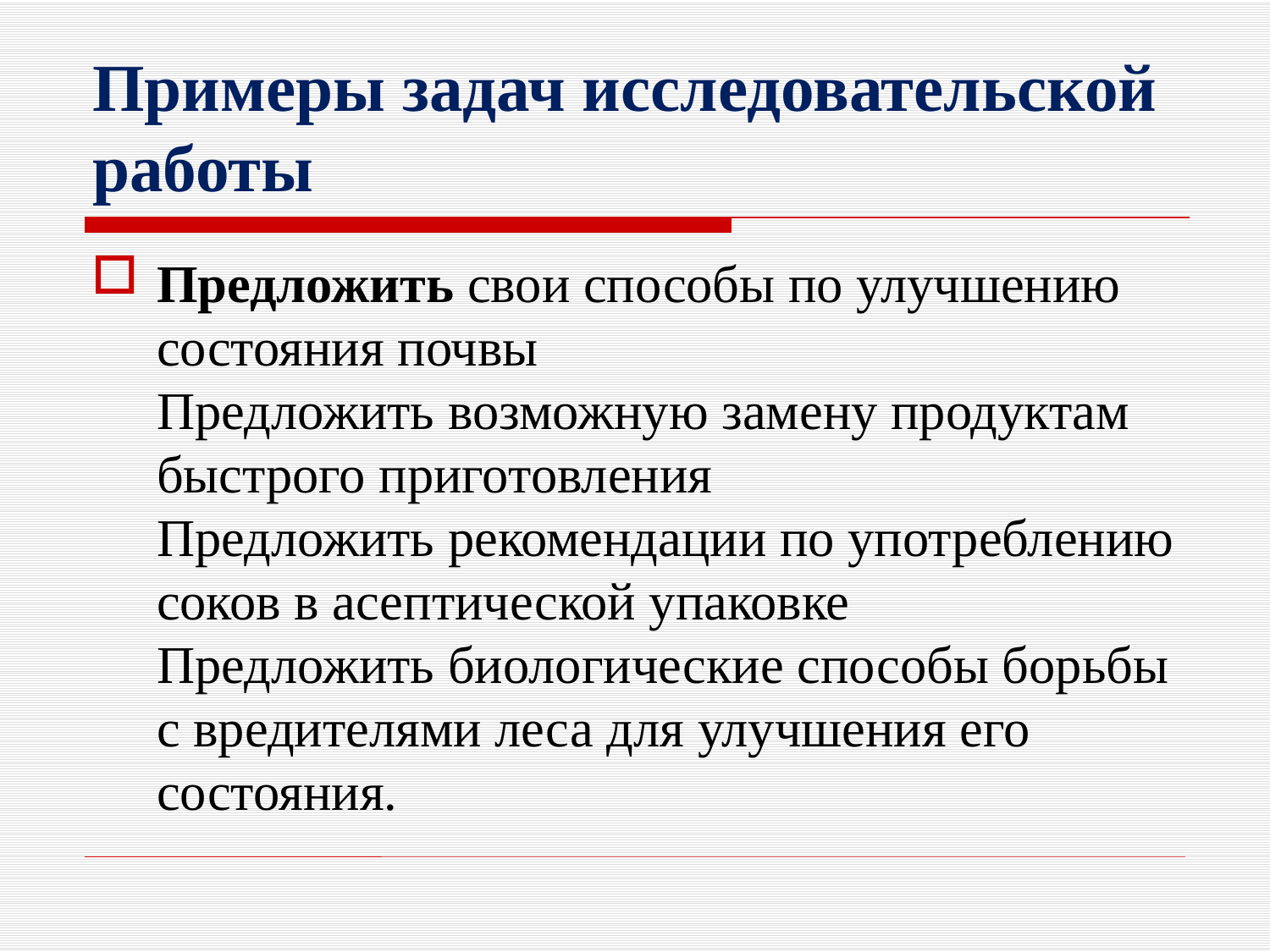

# Примеры задач исследовательской работы
Предложить свои способы по улучшению состояния почвы
Предложить возможную замену продуктам быстрого приготовления
Предложить рекомендации по употреблению соков в асептической упаковке
Предложить биологические способы борьбы с вредителями леса для улучшения его состояния.